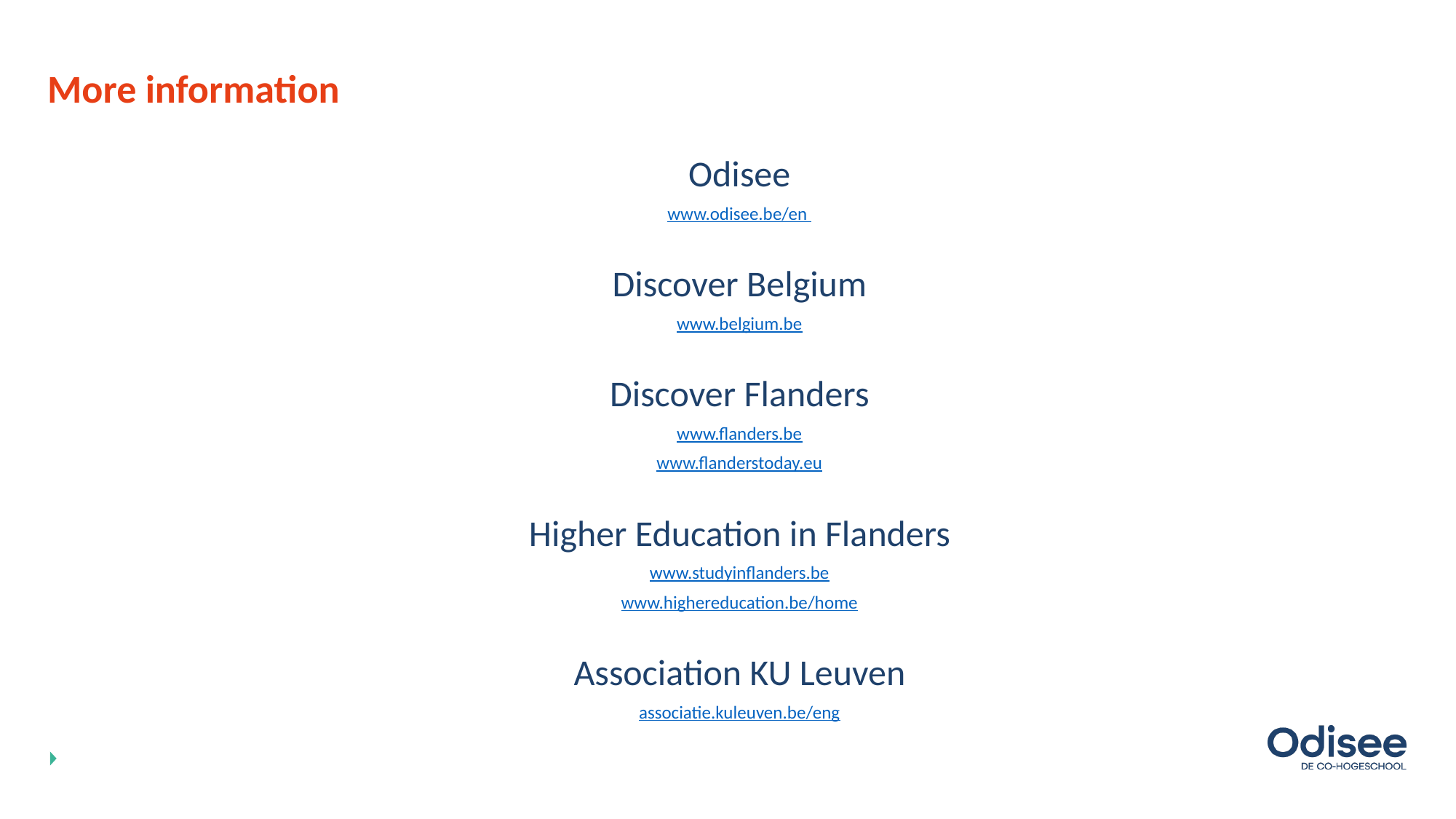

# More information
Odisee
www.odisee.be/en

Discover Belgium
www.belgium.be

Discover Flanders
www.flanders.be
www.flanderstoday.eu

Higher Education in Flanders
www.studyinflanders.be
www.highereducation.be/home

Association KU Leuven
associatie.kuleuven.be/eng